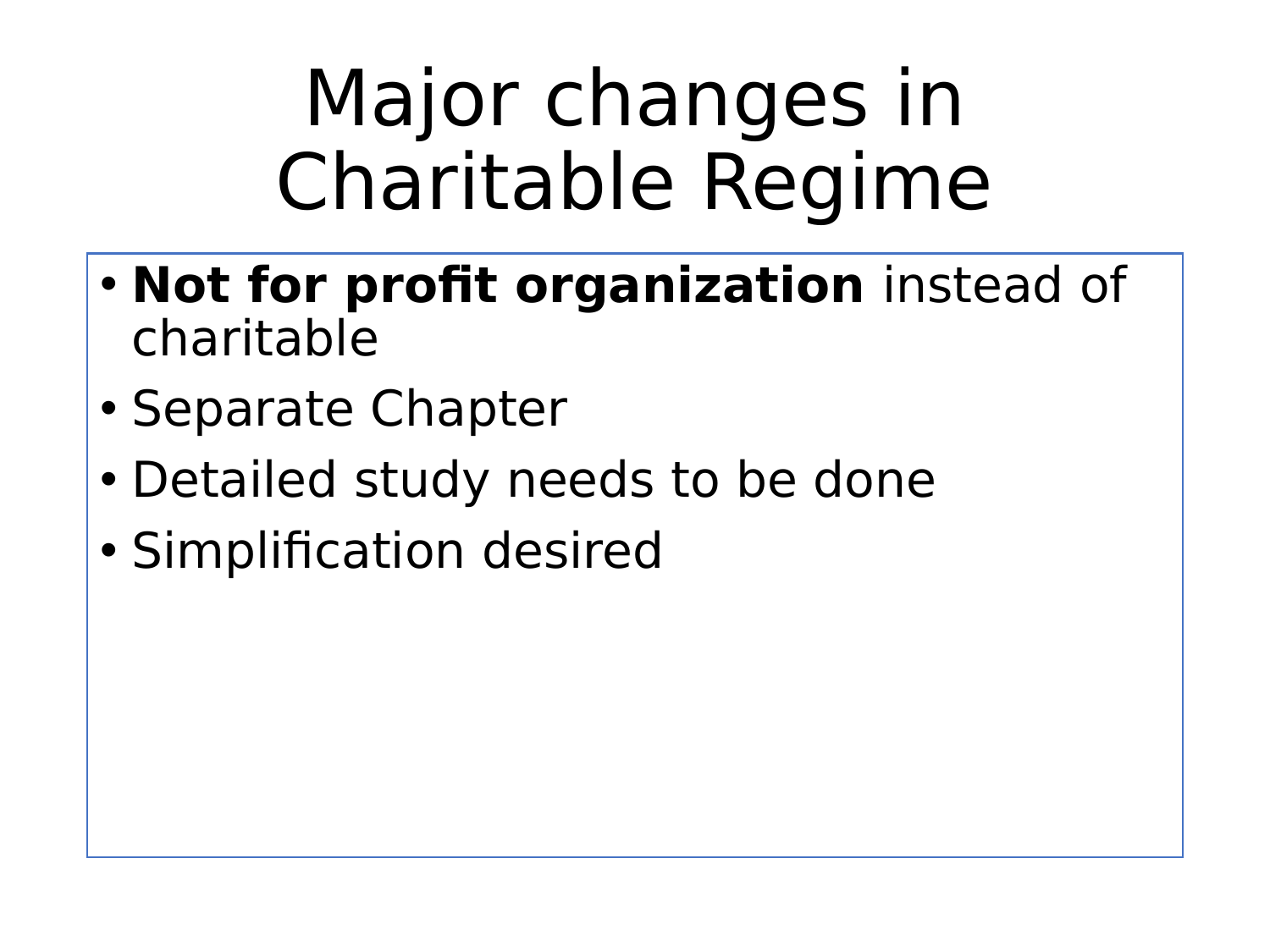

# Major changes in Charitable Regime
Not for profit organization instead of charitable
Separate Chapter
Detailed study needs to be done
Simplification desired